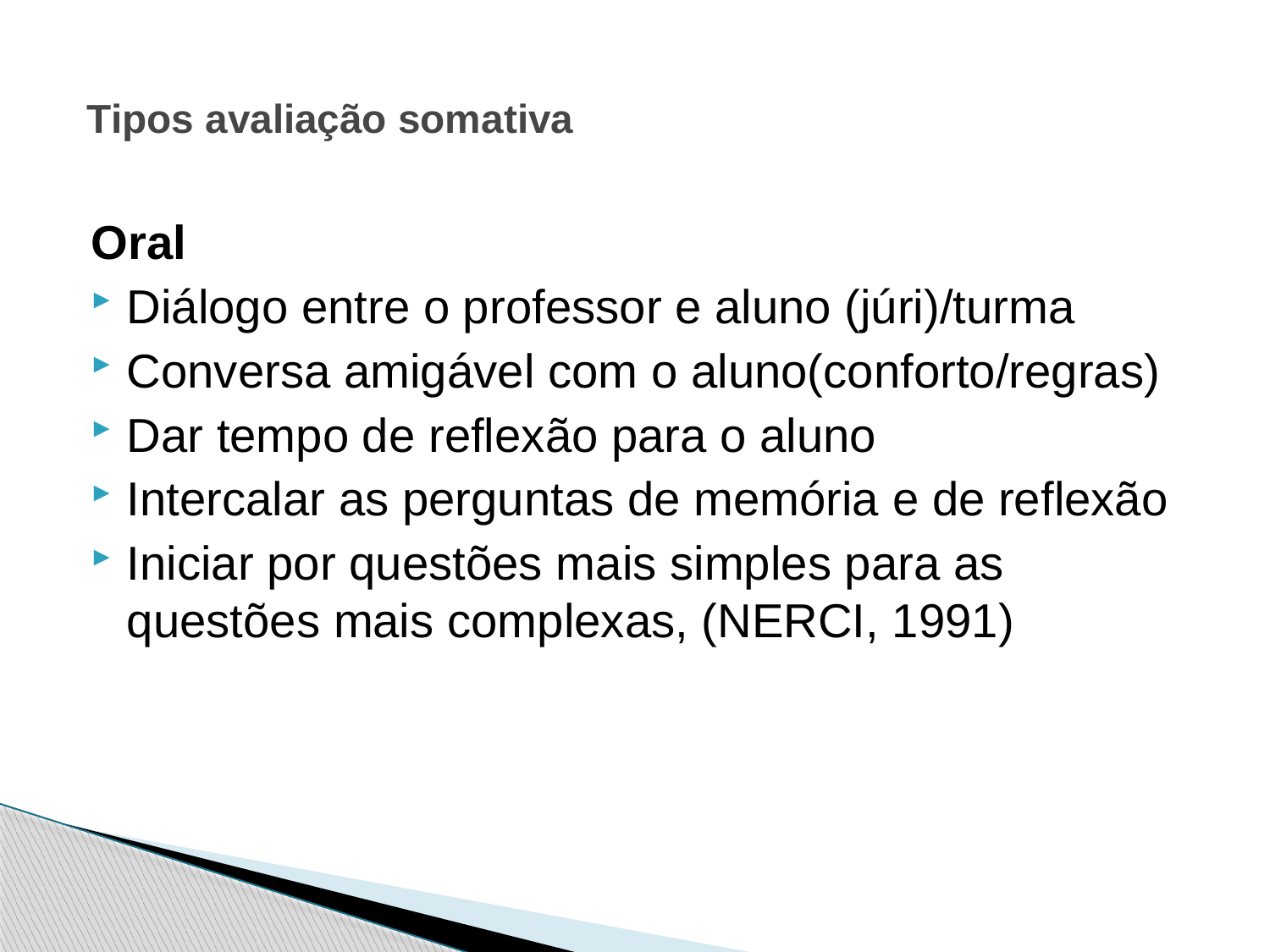

# Tipos avaliação somativa
Oral
Diálogo entre o professor e aluno (júri)/turma
Conversa amigável com o aluno(conforto/regras)
Dar tempo de reflexão para o aluno
Intercalar as perguntas de memória e de reflexão
Iniciar por questões mais simples para as questões mais complexas, (NERCI, 1991)